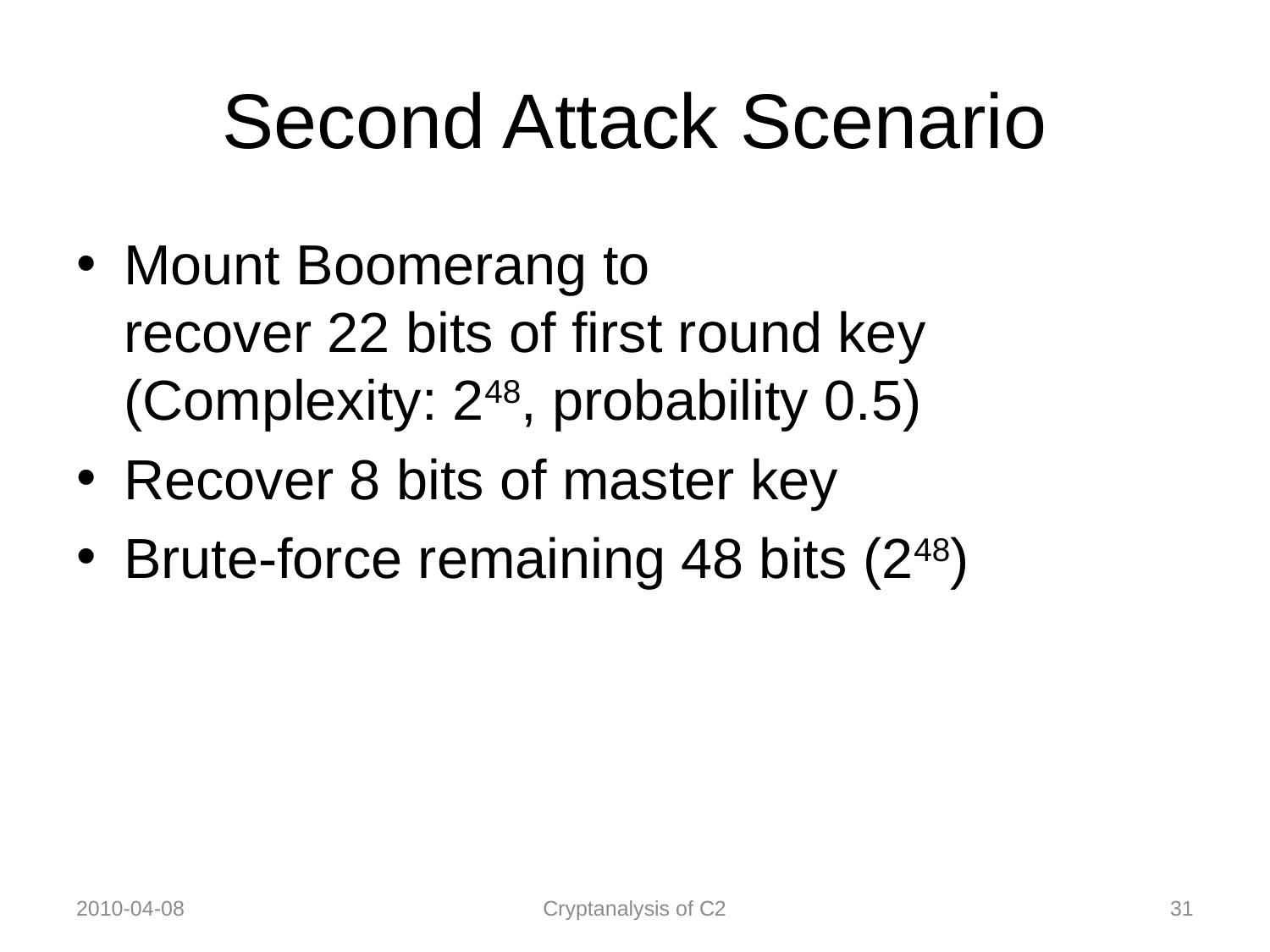

# Second Attack Scenario
Mount Boomerang to
recover 22 bits of first round key
(Complexity: 248, probability 0.5)
Recover 8 bits of master key
Brute-force remaining 48 bits (248)

2010-04-08
Cryptanalysis of C2
31